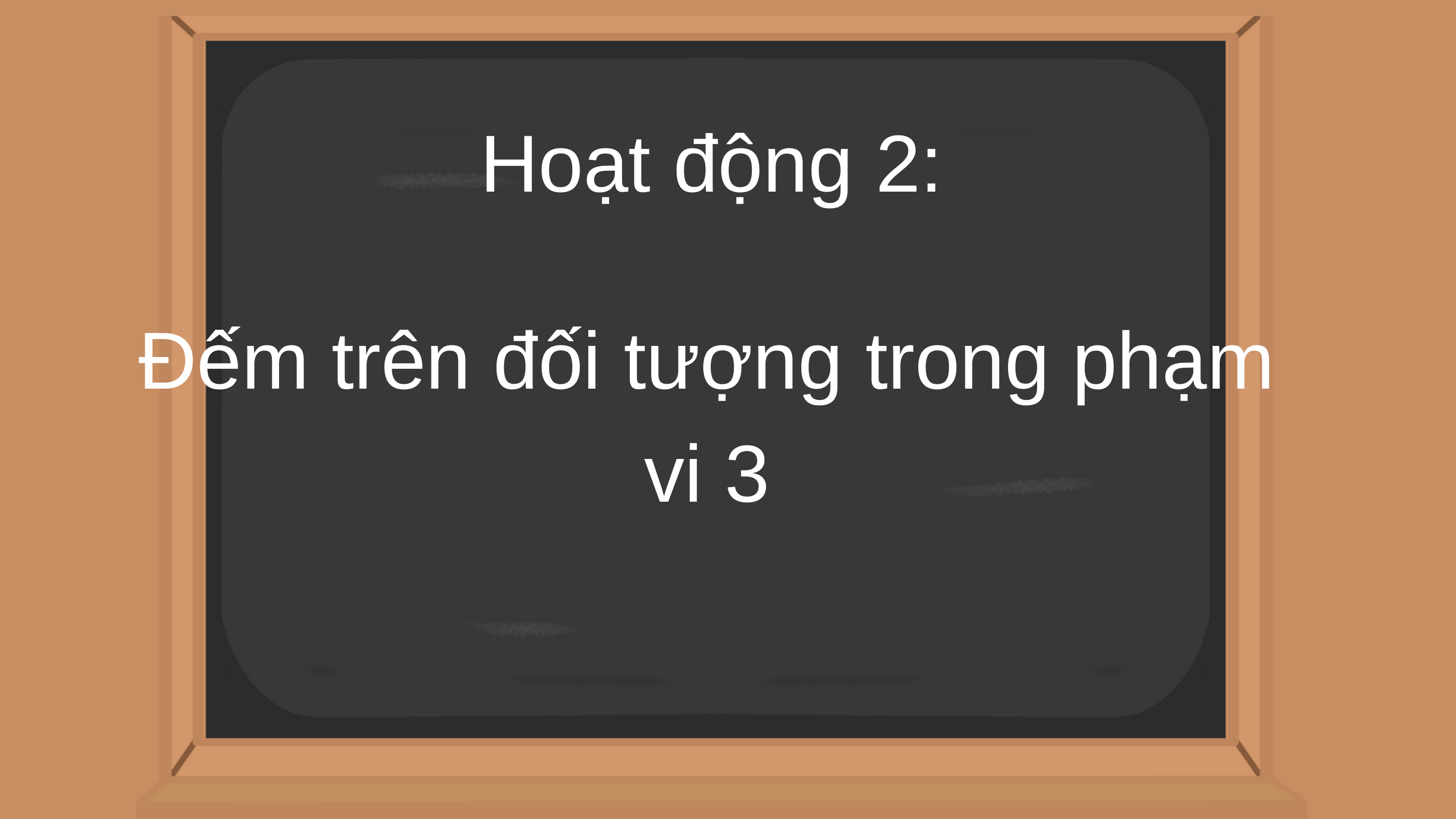

Hoạt động 2:
Đếm trên đối tượng trong phạm vi 3